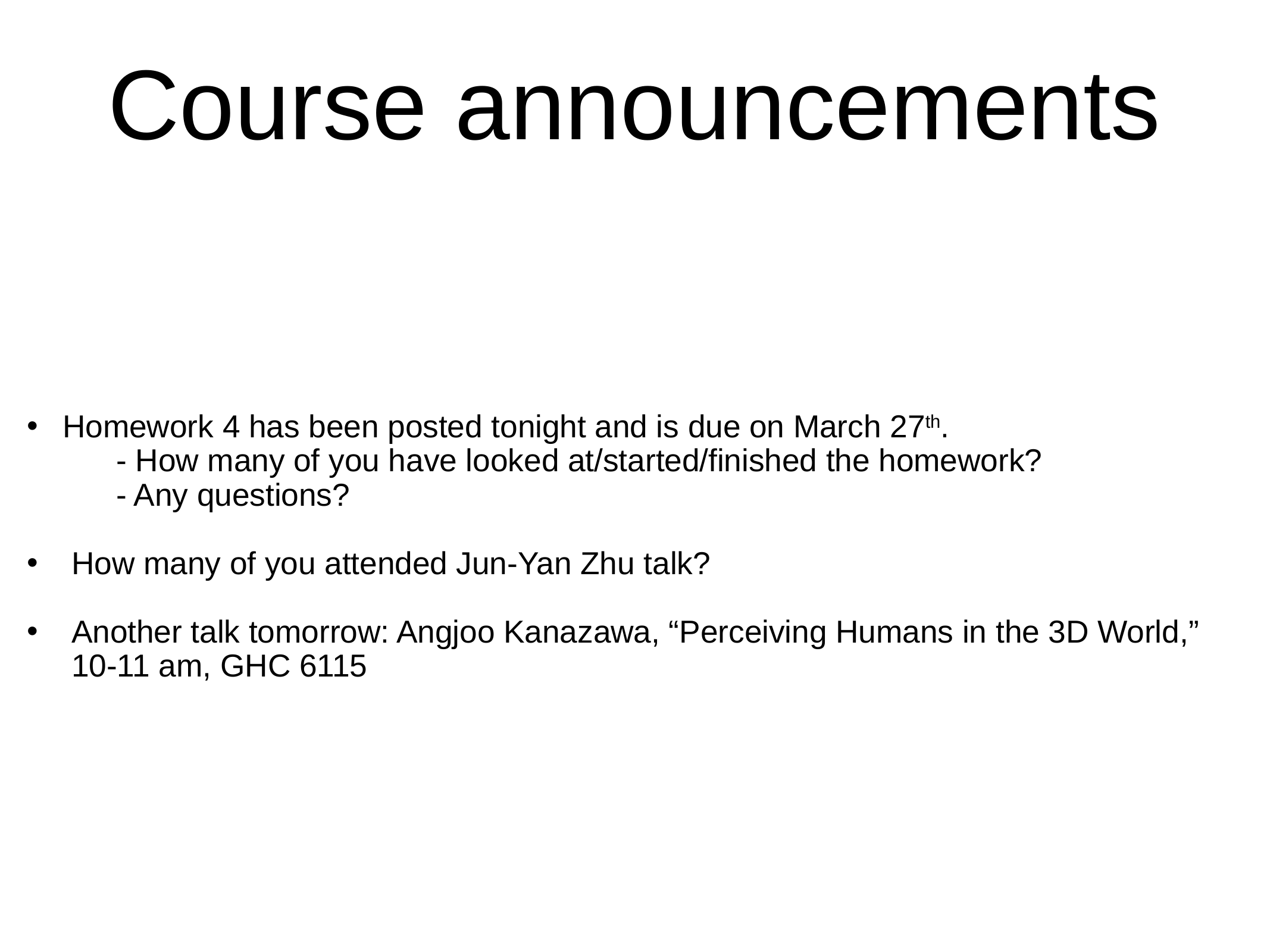

# Course announcements
Homework 4 has been posted tonight and is due on March 27th.
	- How many of you have looked at/started/finished the homework?
	- Any questions?

How many of you attended Jun-Yan Zhu talk?

Another talk tomorrow: Angjoo Kanazawa, “Perceiving Humans in the 3D World,” 10-11 am, GHC 6115